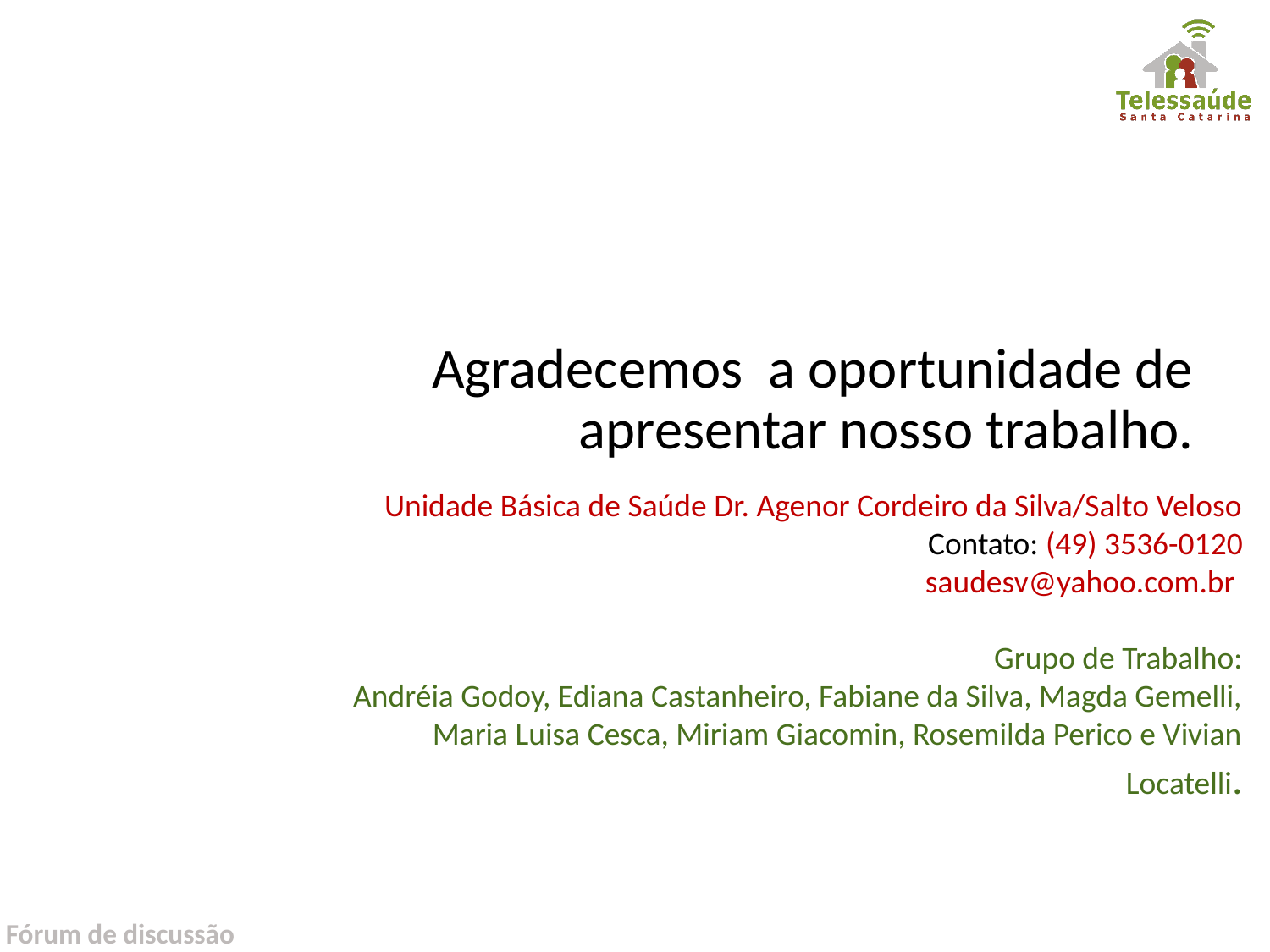

# Agradecemos  a oportunidade de apresentar nosso trabalho.

Unidade Básica de Saúde Dr. Agenor Cordeiro da Silva/Salto Veloso
Contato: (49) 3536-0120
saudesv@yahoo.com.br

Grupo de Trabalho:
Andréia Godoy, Ediana Castanheiro, Fabiane da Silva, Magda Gemelli, Maria Luisa Cesca, Miriam Giacomin, Rosemilda Perico e Vivian Locatelli.